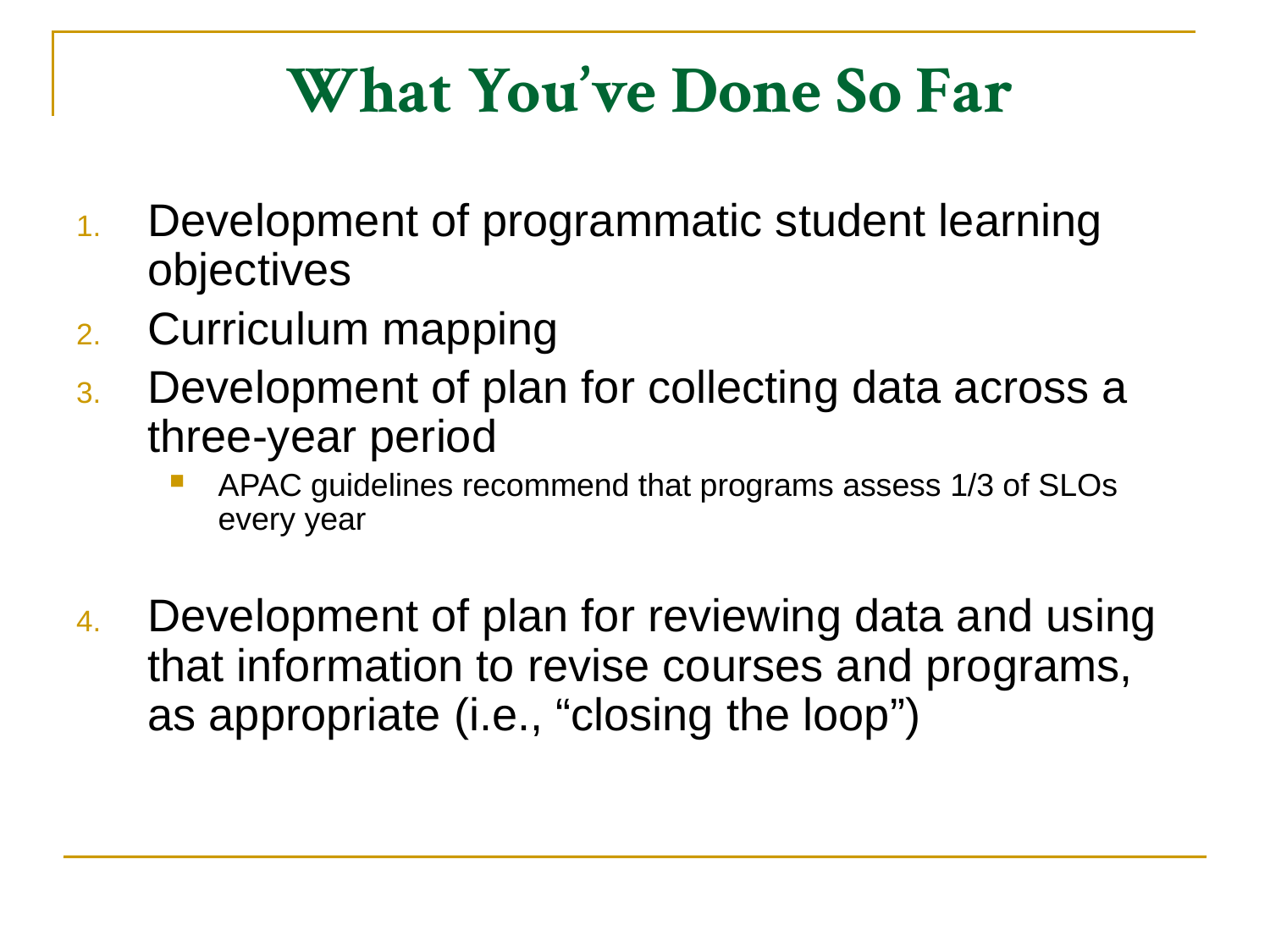

# What You’ve Done So Far
Development of programmatic student learning objectives
Curriculum mapping
Development of plan for collecting data across a three-year period
APAC guidelines recommend that programs assess 1/3 of SLOs every year

Development of plan for reviewing data and using that information to revise courses and programs, as appropriate (i.e., “closing the loop”)